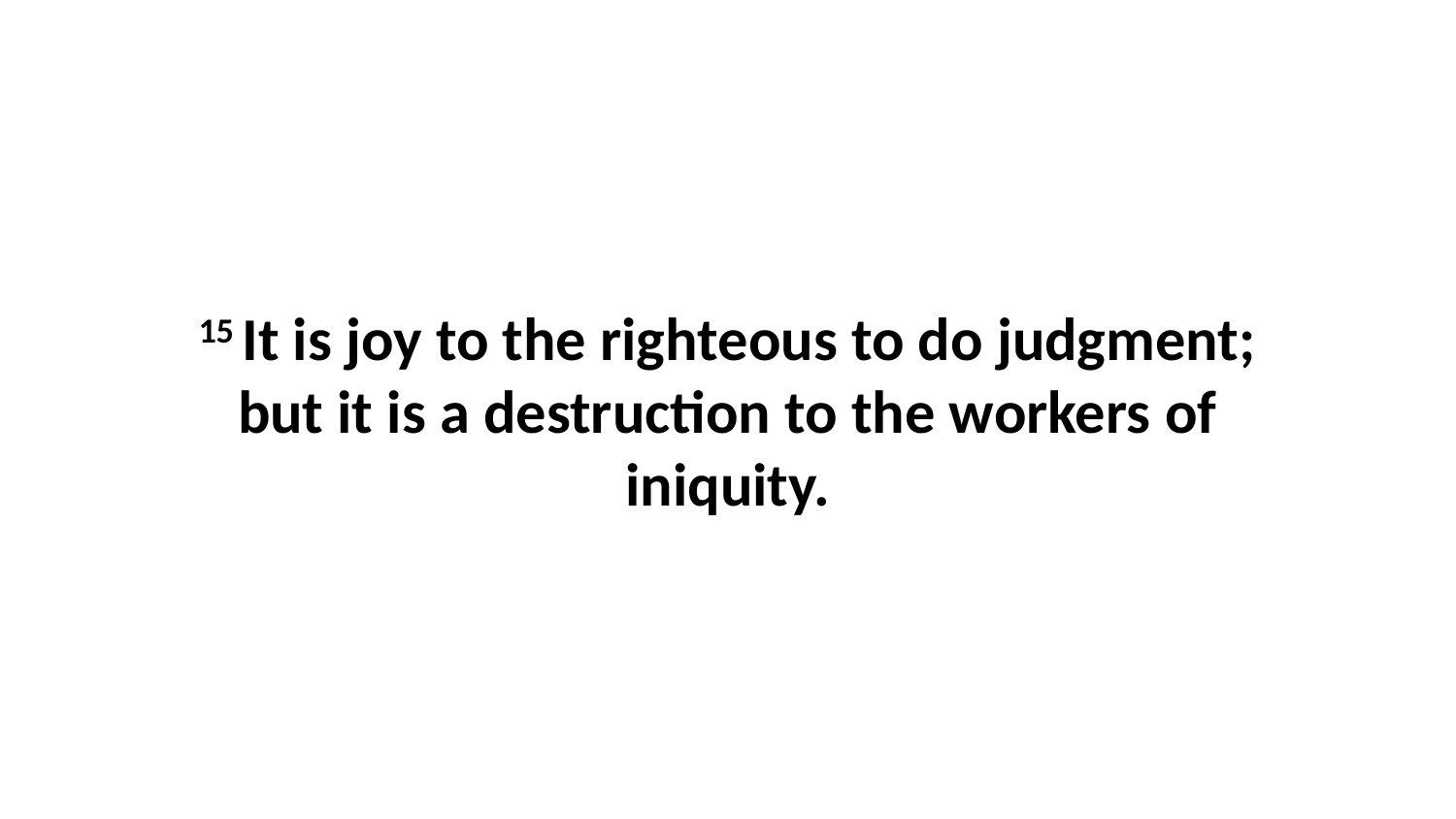

15 It is joy to the righteous to do judgment; but it is a destruction to the workers of iniquity.